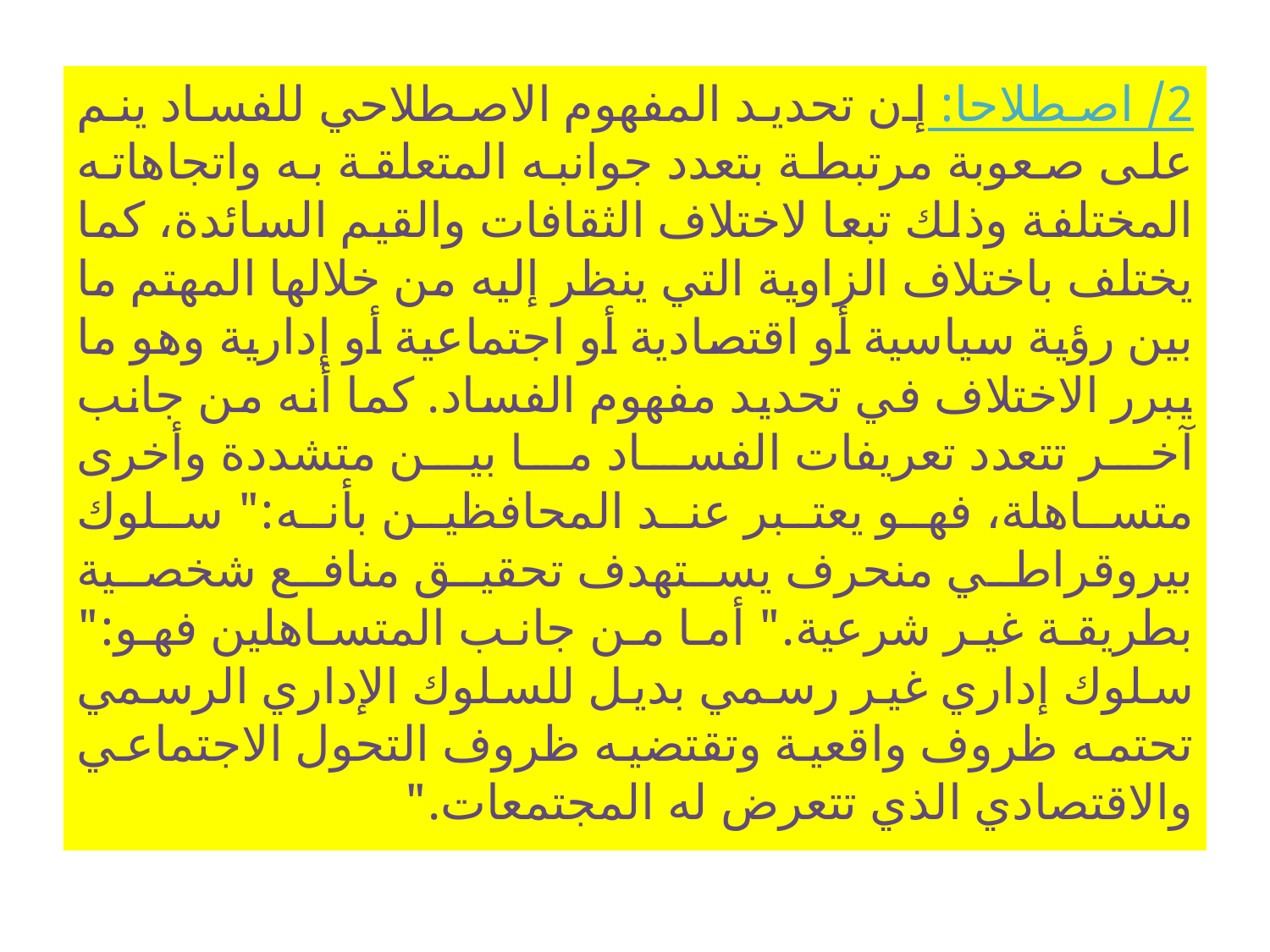

2/ اصطلاحا: إن تحديد المفهوم الاصطلاحي للفساد ينم على صعوبة مرتبطة بتعدد جوانبه المتعلقة به واتجاهاته المختلفة وذلك تبعا لاختلاف الثقافات والقيم السائدة، كما يختلف باختلاف الزاوية التي ينظر إليه من خلالها المهتم ما بين رؤية سياسية أو اقتصادية أو اجتماعية أو إدارية وهو ما يبرر الاختلاف في تحديد مفهوم الفساد. كما أنه من جانب آخر تتعدد تعريفات الفساد ما بين متشددة وأخرى متساهلة، فهو يعتبر عند المحافظين بأنه:" سلوك بيروقراطي منحرف يستهدف تحقيق منافع شخصية بطريقة غير شرعية." أما من جانب المتساهلين فهو:" سلوك إداري غير رسمي بديل للسلوك الإداري الرسمي تحتمه ظروف واقعية وتقتضيه ظروف التحول الاجتماعي والاقتصادي الذي تتعرض له المجتمعات."